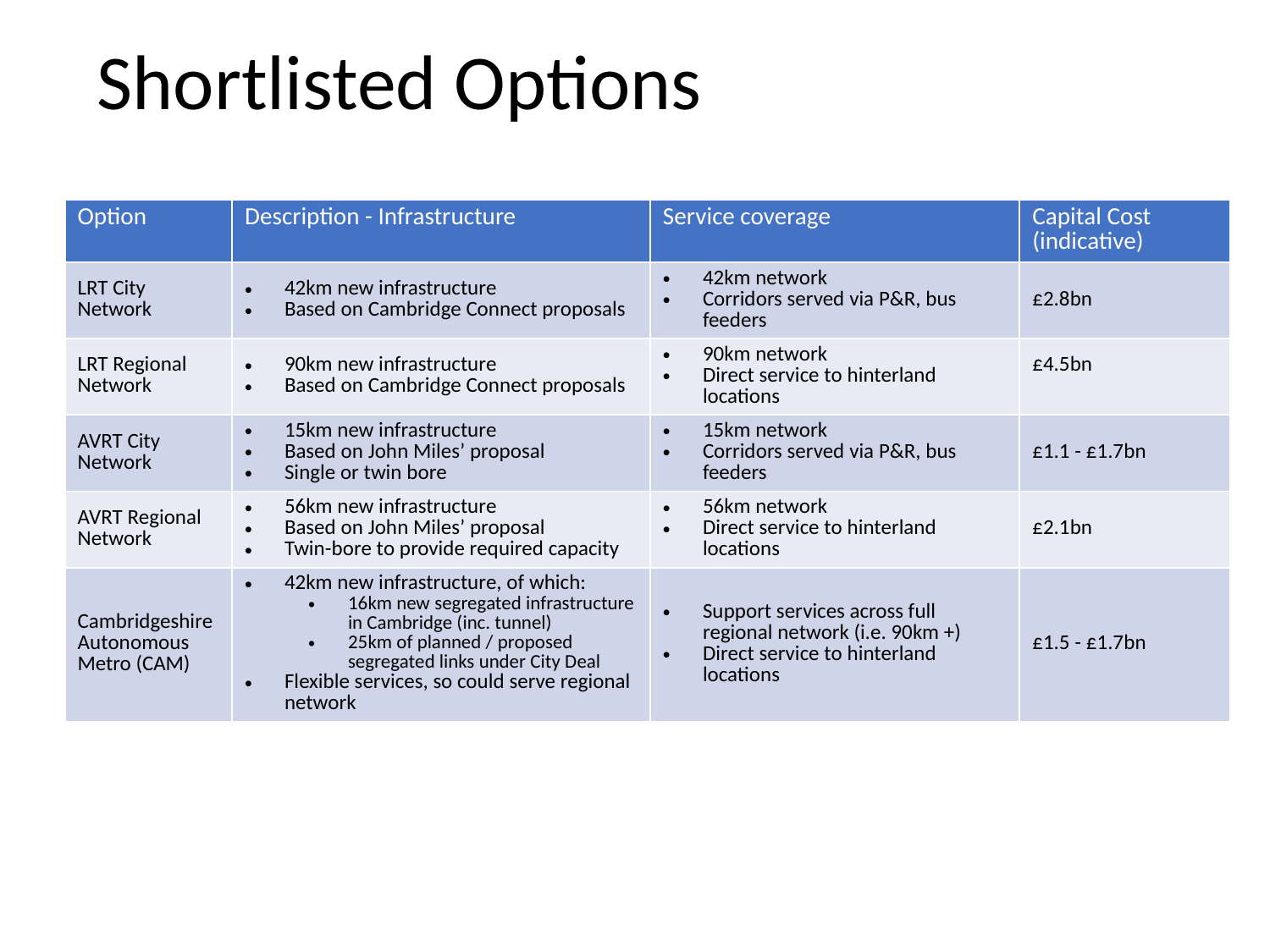

# Shortlisted Options

| Option | Description - Infrastructure | Service coverage | Capital Cost (indicative) |
| --- | --- | --- | --- |
| LRT City Network | 42km new infrastructure Based on Cambridge Connect proposals | 42km network Corridors served via P&R, bus feeders | £2.8bn |
| LRT Regional Network | 90km new infrastructure Based on Cambridge Connect proposals | 90km network Direct service to hinterland locations | £4.5bn |
| AVRT City Network | 15km new infrastructure Based on John Miles’ proposal Single or twin bore | 15km network Corridors served via P&R, bus feeders | £1.1 - £1.7bn |
| AVRT Regional Network | 56km new infrastructure Based on John Miles’ proposal Twin-bore to provide required capacity | 56km network Direct service to hinterland locations | £2.1bn |
| Cambridgeshire Autonomous Metro (CAM) | 42km new infrastructure, of which: 16km new segregated infrastructure in Cambridge (inc. tunnel) 25km of planned / proposed segregated links under City Deal Flexible services, so could serve regional network | Support services across full regional network (i.e. 90km +) Direct service to hinterland locations | £1.5 - £1.7bn |